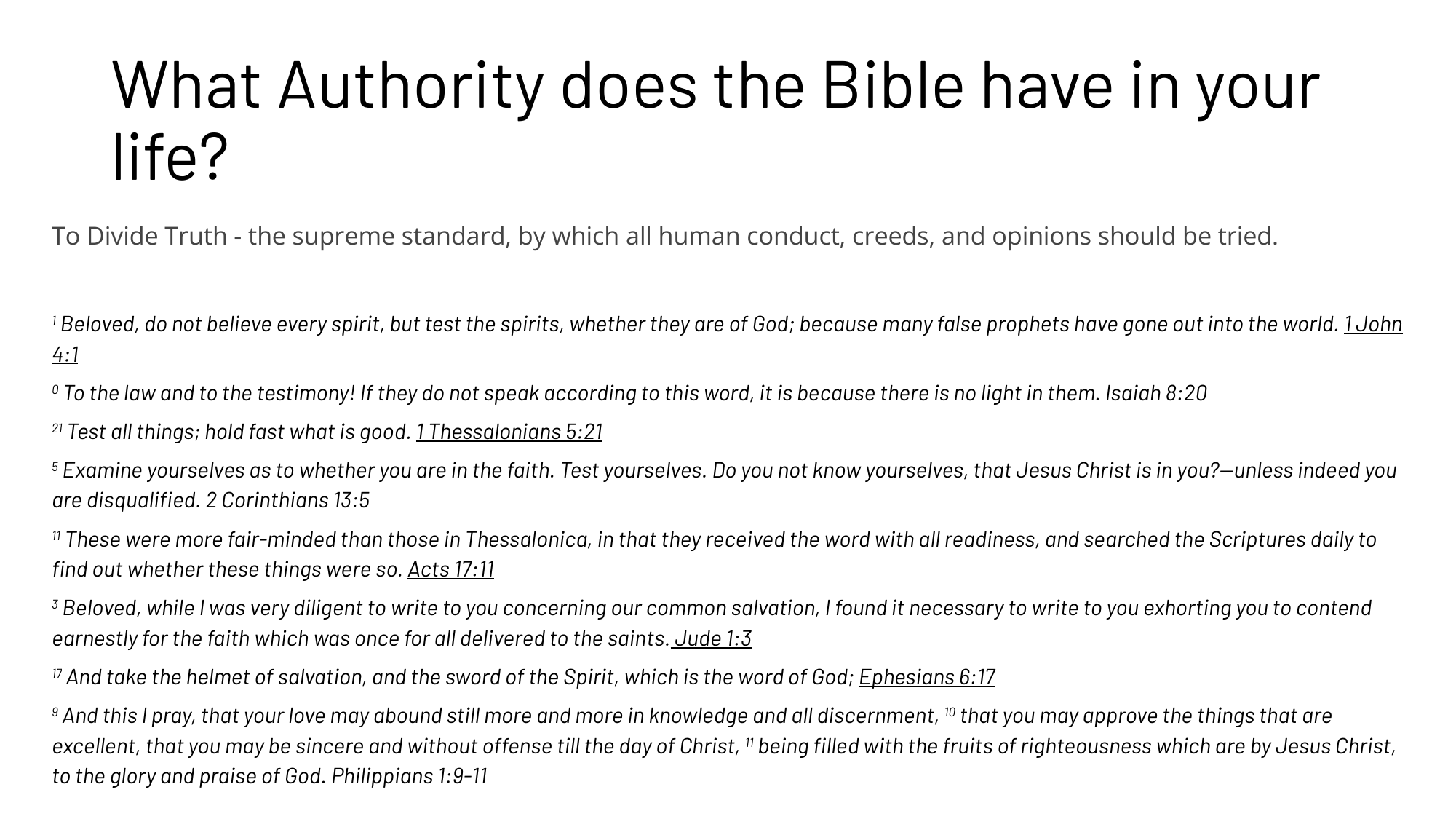

# What Authority does the Bible have in your life?
To Divide Truth - the supreme standard, by which all human conduct, creeds, and opinions should be tried.

1 Beloved, do not believe every spirit, but test the spirits, whether they are of God; because many false prophets have gone out into the world. 1 John 4:1
0 To the law and to the testimony! If they do not speak according to this word, it is because there is no light in them. Isaiah 8:20
21 Test all things; hold fast what is good. 1 Thessalonians 5:21
5 Examine yourselves as to whether you are in the faith. Test yourselves. Do you not know yourselves, that Jesus Christ is in you?—unless indeed you are disqualified. 2 Corinthians 13:5
11 These were more fair-minded than those in Thessalonica, in that they received the word with all readiness, and searched the Scriptures daily to find out whether these things were so. Acts 17:11
3 Beloved, while I was very diligent to write to you concerning our common salvation, I found it necessary to write to you exhorting you to contend earnestly for the faith which was once for all delivered to the saints. Jude 1:3
17 And take the helmet of salvation, and the sword of the Spirit, which is the word of God; Ephesians 6:17
9 And this I pray, that your love may abound still more and more in knowledge and all discernment, 10 that you may approve the things that are excellent, that you may be sincere and without offense till the day of Christ, 11 being filled with the fruits of righteousness which are by Jesus Christ, to the glory and praise of God. Philippians 1:9-11